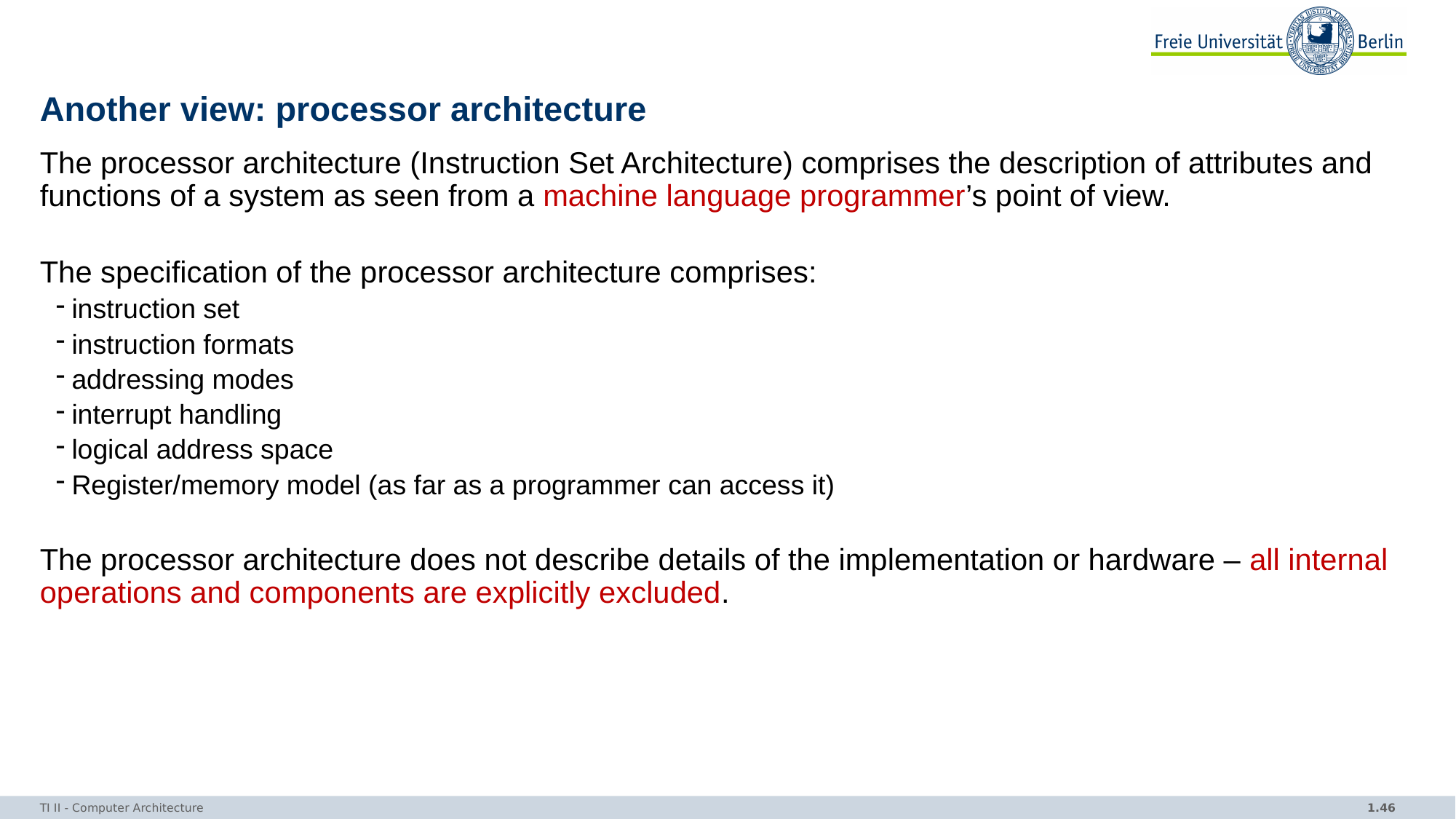

# Another view: processor architecture
The processor architecture (Instruction Set Architecture) comprises the description of attributes and functions of a system as seen from a machine language programmer’s point of view.

The specification of the processor architecture comprises:
instruction set
instruction formats
addressing modes
interrupt handling
logical address space
Register/memory model (as far as a programmer can access it)

The processor architecture does not describe details of the implementation or hardware – all internal operations and components are explicitly excluded.
TI II - Computer Architecture